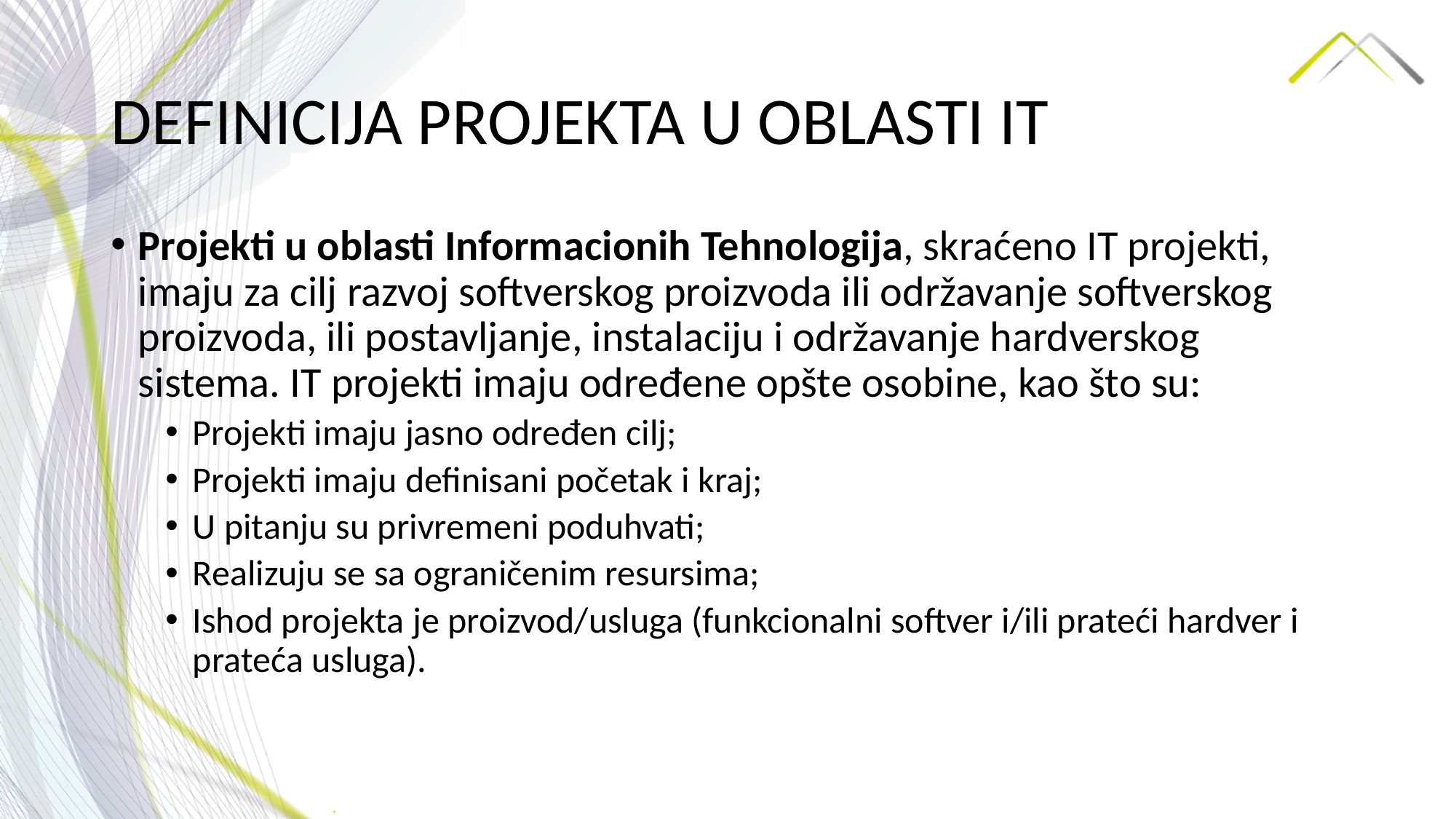

# DEFINICIJA PROJEKTA U OBLASTI IT
Projekti u oblasti Informacionih Tehnologija, skraćeno IT projekti, imaju za cilj razvoj softverskog proizvoda ili održavanje softverskog proizvoda, ili postavljanje, instalaciju i održavanje hardverskog sistema. IT projekti imaju određene opšte osobine, kao što su:
Projekti imaju jasno određen cilj;
Projekti imaju definisani početak i kraj;
U pitanju su privremeni poduhvati;
Realizuju se sa ograničenim resursima;
Ishod projekta je proizvod/usluga (funkcionalni softver i/ili prateći hardver i prateća usluga).